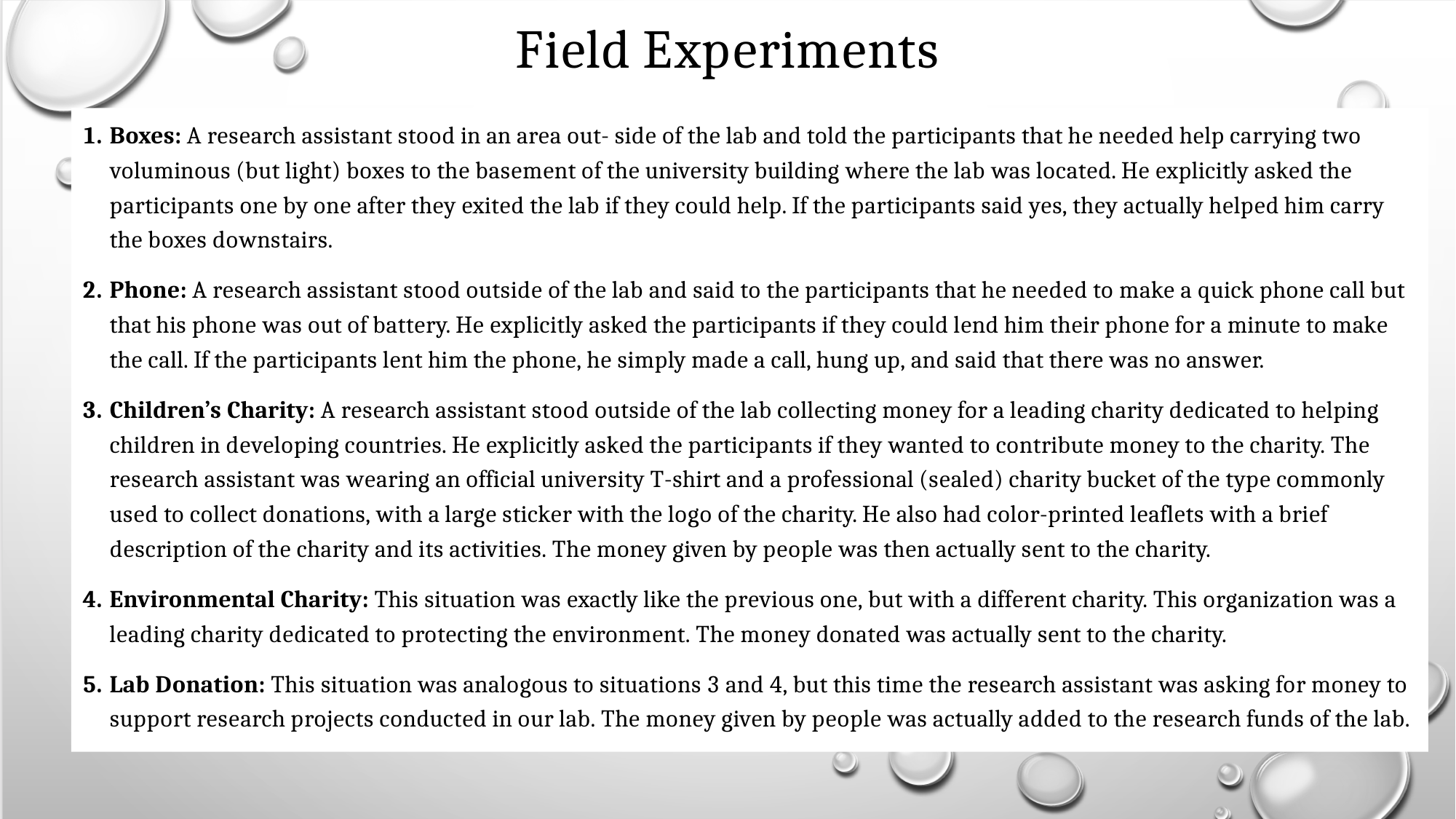

# Field Experiments
Boxes: A research assistant stood in an area out- side of the lab and told the participants that he needed help carrying two voluminous (but light) boxes to the basement of the university building where the lab was located. He explicitly asked the participants one by one after they exited the lab if they could help. If the participants said yes, they actually helped him carry the boxes downstairs.
Phone: A research assistant stood outside of the lab and said to the participants that he needed to make a quick phone call but that his phone was out of battery. He explicitly asked the participants if they could lend him their phone for a minute to make the call. If the participants lent him the phone, he simply made a call, hung up, and said that there was no answer.
Children’s Charity: A research assistant stood outside of the lab collecting money for a leading charity dedicated to helping children in developing countries. He explicitly asked the participants if they wanted to contribute money to the charity. The research assistant was wearing an official university T-shirt and a professional (sealed) charity bucket of the type commonly used to collect donations, with a large sticker with the logo of the charity. He also had color-printed leaflets with a brief description of the charity and its activities. The money given by people was then actually sent to the charity.
Environmental Charity: This situation was exactly like the previous one, but with a different charity. This organization was a leading charity dedicated to protecting the environment. The money donated was actually sent to the charity.
Lab Donation: This situation was analogous to situations 3 and 4, but this time the research assistant was asking for money to support research projects conducted in our lab. The money given by people was actually added to the research funds of the lab.
7